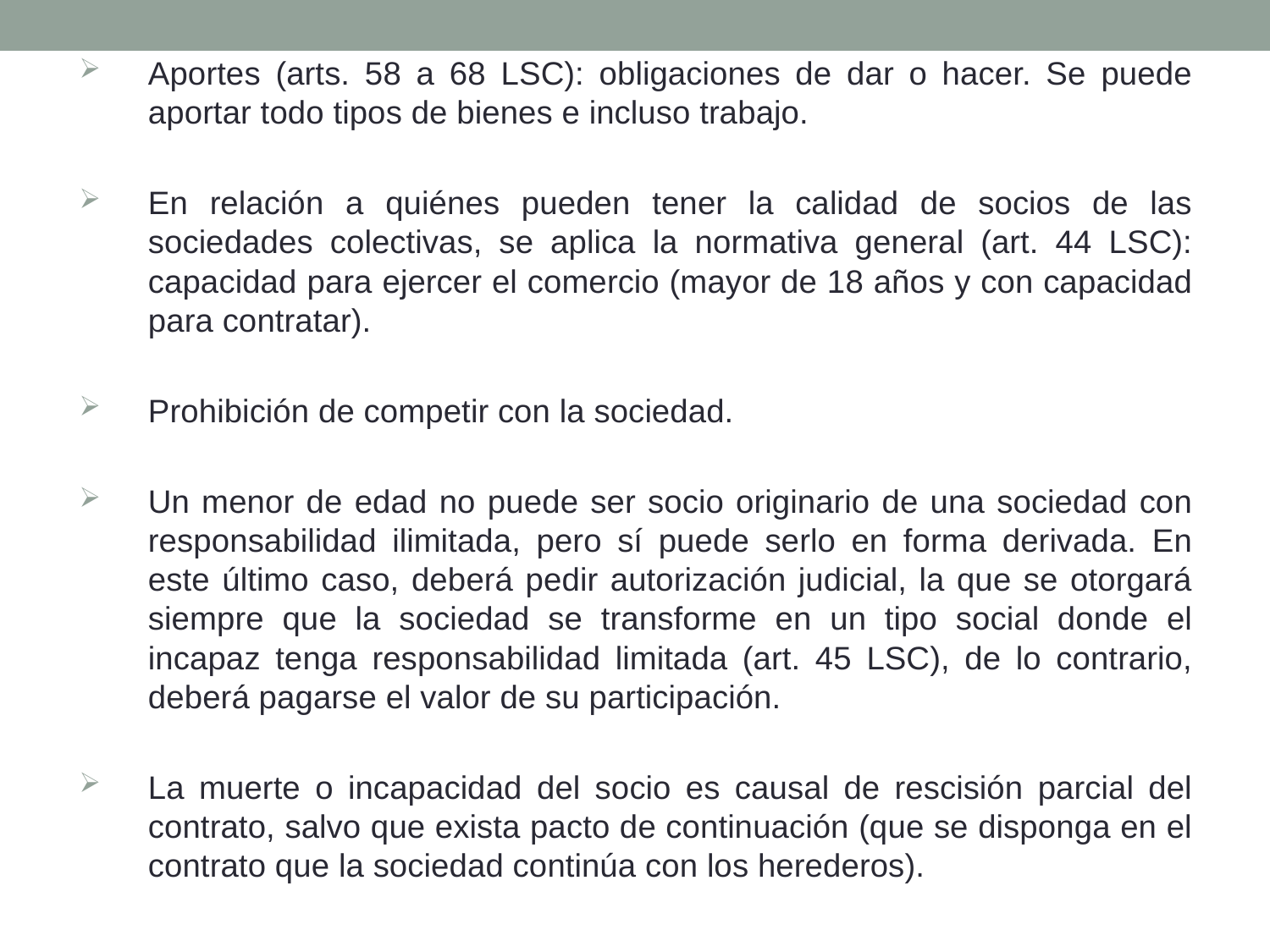

Aportes (arts. 58 a 68 LSC): obligaciones de dar o hacer. Se puede aportar todo tipos de bienes e incluso trabajo.

En relación a quiénes pueden tener la calidad de socios de las sociedades colectivas, se aplica la normativa general (art. 44 LSC): capacidad para ejercer el comercio (mayor de 18 años y con capacidad para contratar).

Prohibición de competir con la sociedad.

Un menor de edad no puede ser socio originario de una sociedad con responsabilidad ilimitada, pero sí puede serlo en forma derivada. En este último caso, deberá pedir autorización judicial, la que se otorgará siempre que la sociedad se transforme en un tipo social donde el incapaz tenga responsabilidad limitada (art. 45 LSC), de lo contrario, deberá pagarse el valor de su participación.

La muerte o incapacidad del socio es causal de rescisión parcial del contrato, salvo que exista pacto de continuación (que se disponga en el contrato que la sociedad continúa con los herederos).